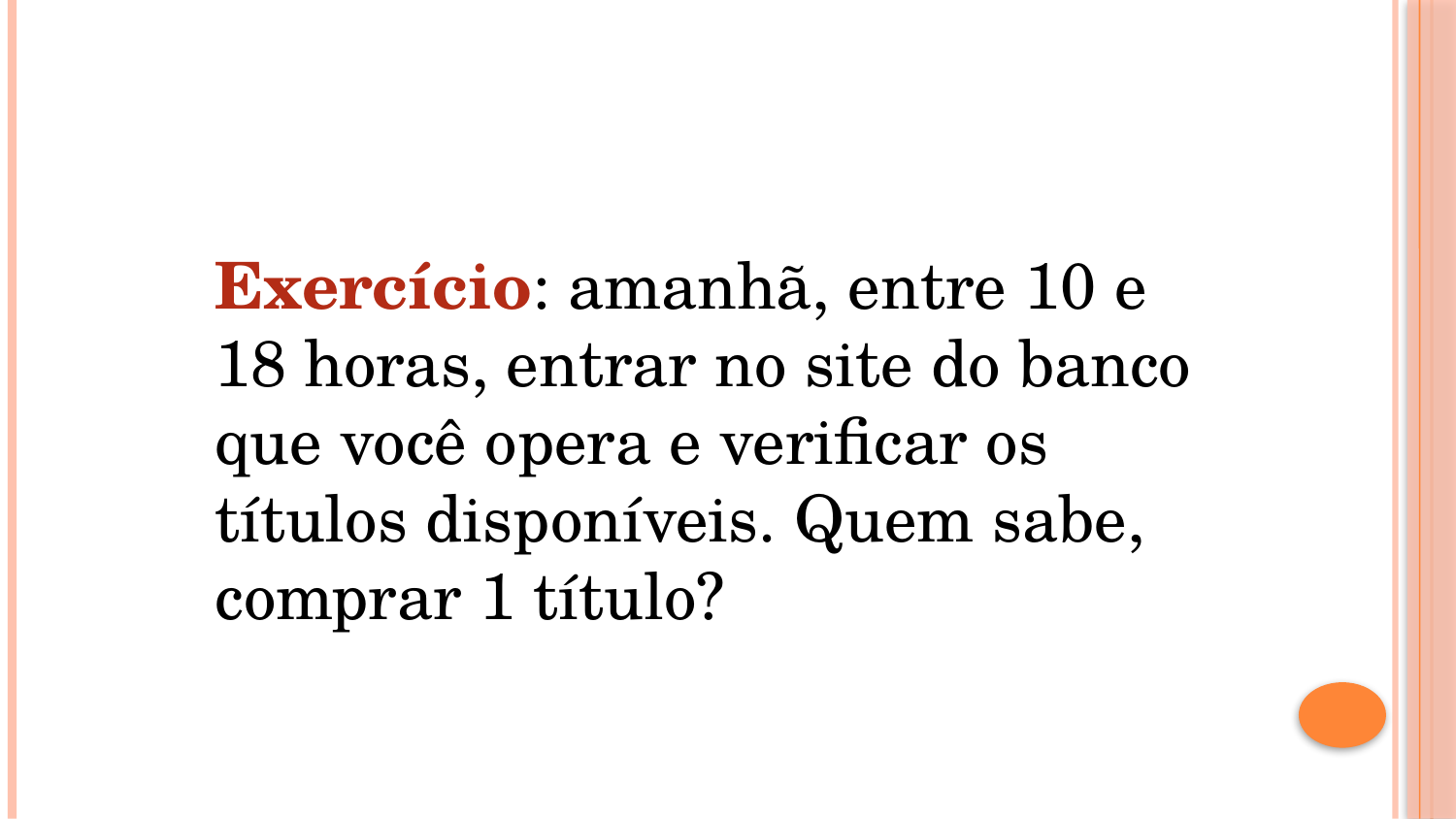

Exercício: amanhã, entre 10 e 18 horas, entrar no site do banco que você opera e verificar os títulos disponíveis. Quem sabe, comprar 1 título?